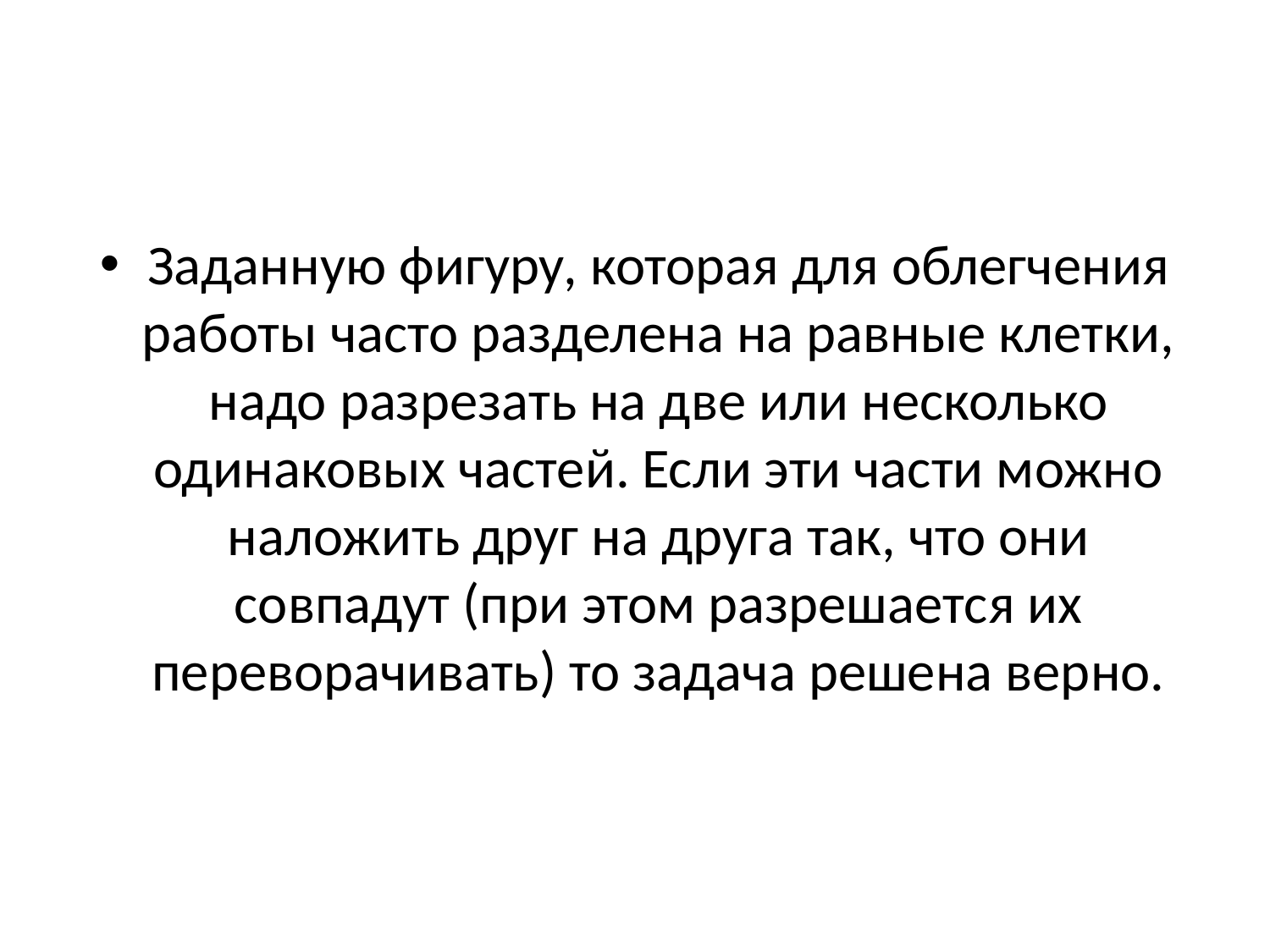

#
Заданную фигуру, которая для облегчения работы часто разделена на равные клетки, надо разрезать на две или несколько одинаковых частей. Если эти части можно наложить друг на друга так, что они совпадут (при этом разрешается их переворачивать) то задача решена верно.